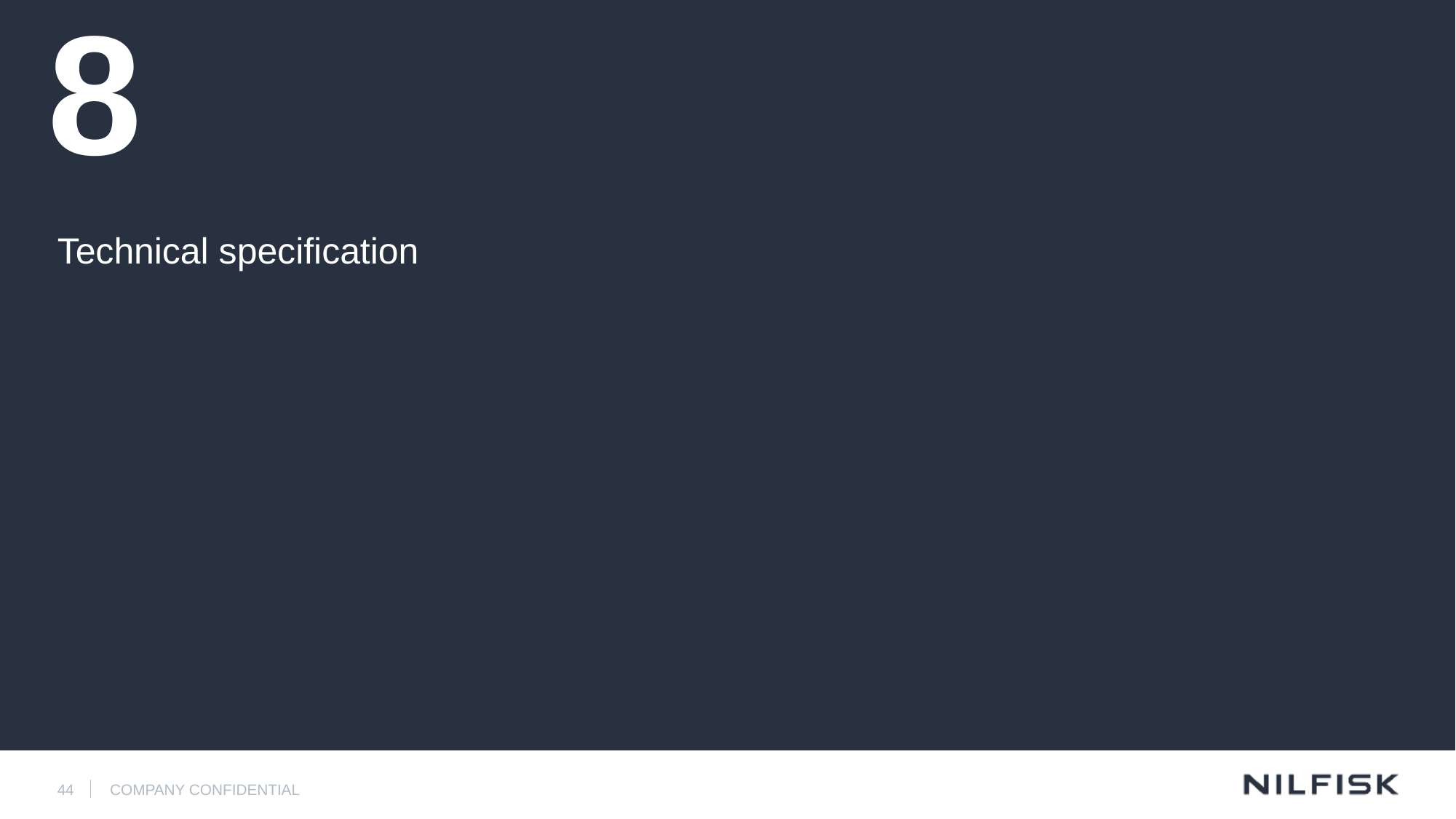

# 8
Technical specification

44
COMPANY CONFIDENTIAL